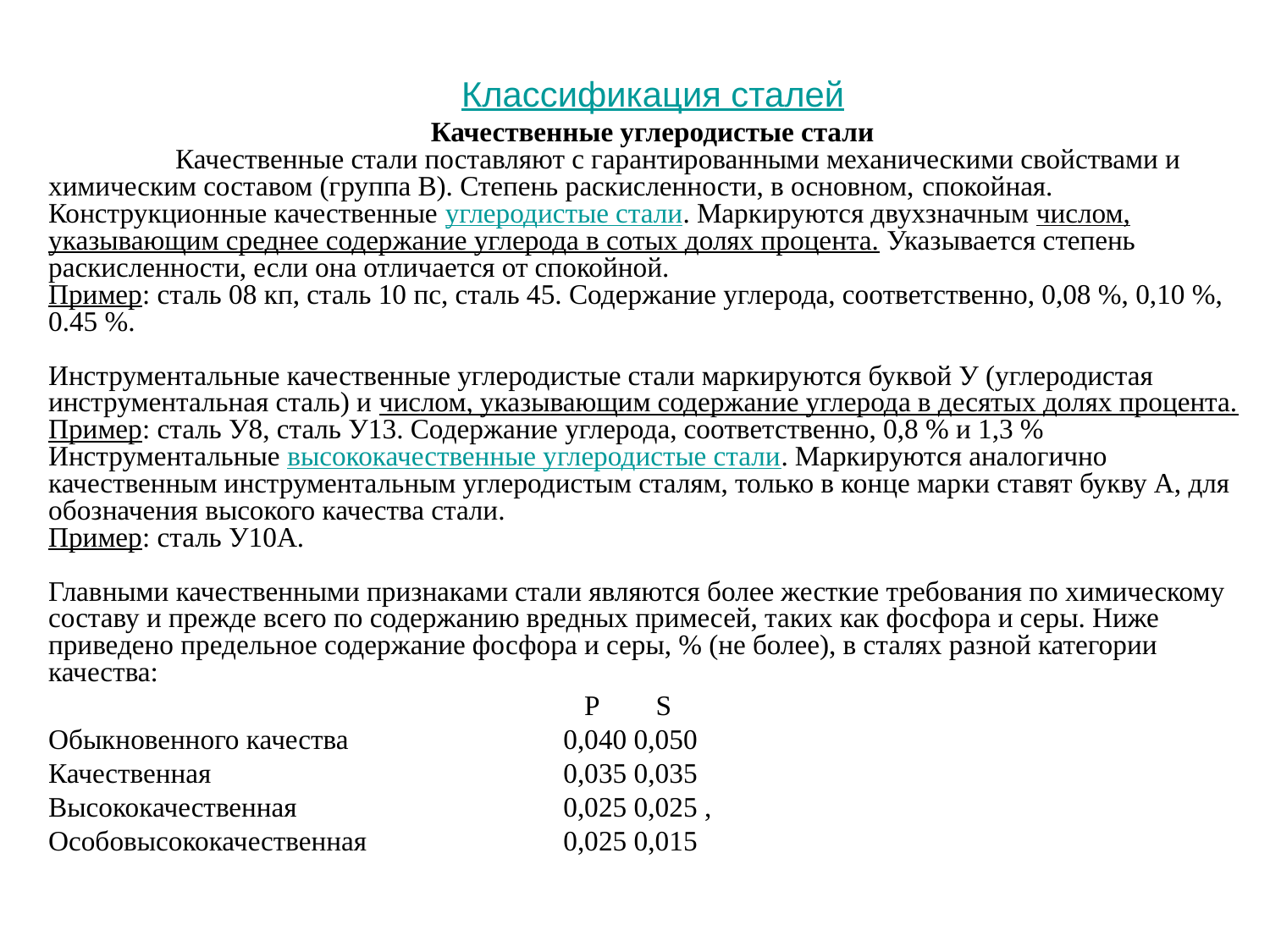

Классификация сталей
Качественные углеродистые стали
	Качественные стали поставляют с гарантированными механическими свойствами и химическим составом (группа В). Степень раскисленности, в основном, спокойная.
Конструкционные качественные углеродистые стали. Маркируются двухзначным числом, указывающим среднее содержание углерода в сотых долях процента. Указывается степень раскисленности, если она отличается от спокойной.
Пример: сталь 08 кп, сталь 10 пс, сталь 45. Содержание углерода, соответственно, 0,08 %, 0,10 %, 0.45 %.

Инструментальные качественные углеродистые стали маркируются буквой У (углеродистая инструментальная сталь) и числом, указывающим содержание углерода в десятых долях процента.
Пример: сталь У8, сталь У13. Содержание углерода, соответственно, 0,8 % и 1,3 %
Инструментальные высококачественные углеродистые стали. Маркируются аналогично качественным инструментальным углеродистым сталям, только в конце марки ставят букву А, для обозначения высокого качества стали.
Пример: сталь У10А.

Главными качественными признаками стали являются более жесткие требования по химическому составу и прежде всего по содержанию вредных примесей, таких как фосфора и серы. Ниже приведено предельное содержание фосфора и серы, % (не более), в сталях разной категории качества:
 				    Р        S
Обыкновенного качества 		 0,040 0,050
Качественная			 0,035 0,035
Выcококачественная 		 0,025 0,025 ,
Особовысококачественная		 0,025 0,015